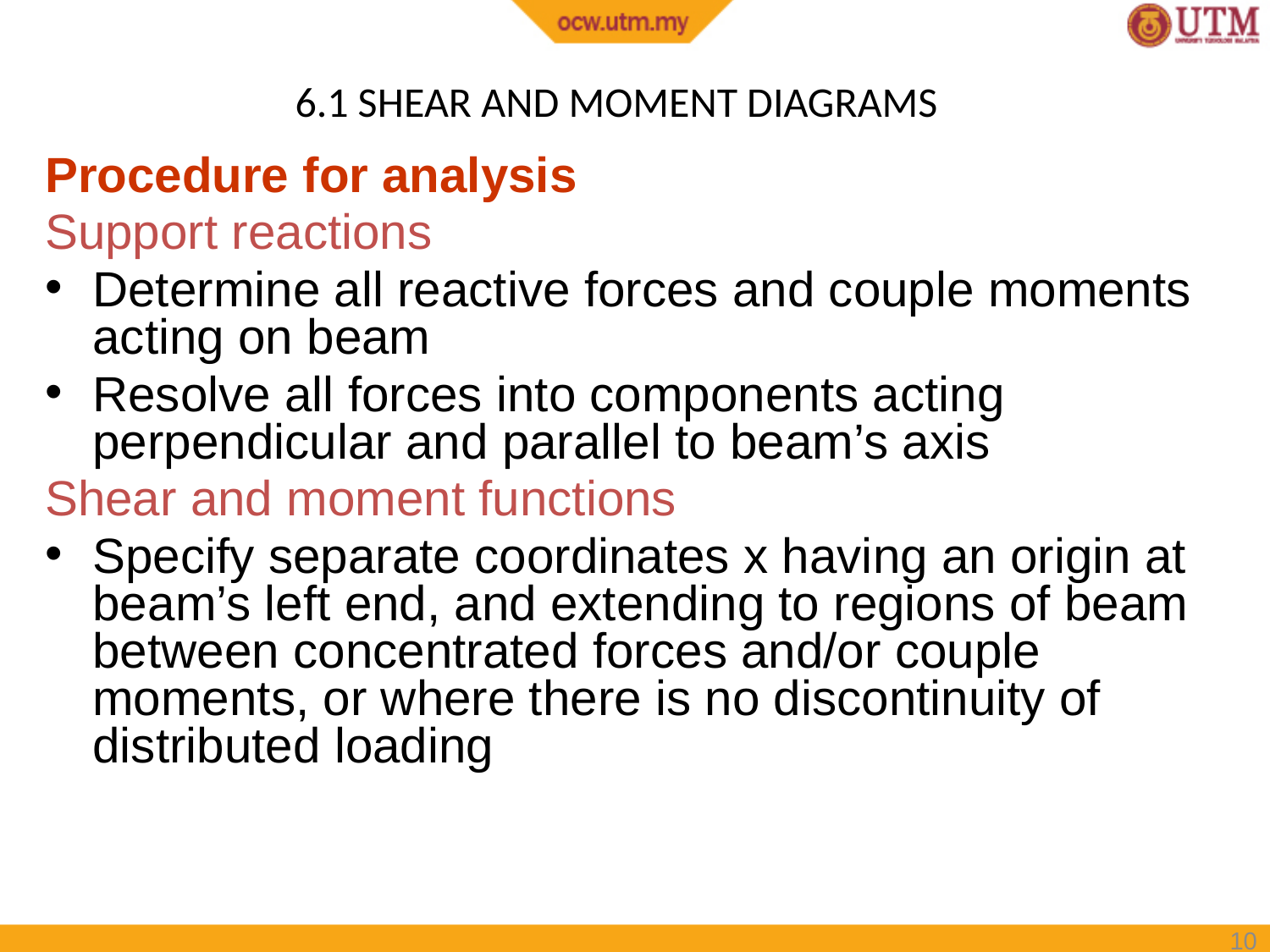

# 6.1 SHEAR AND MOMENT DIAGRAMS
Procedure for analysis
Support reactions
Determine all reactive forces and couple moments acting on beam
Resolve all forces into components acting perpendicular and parallel to beam’s axis
Shear and moment functions
Specify separate coordinates x having an origin at beam’s left end, and extending to regions of beam between concentrated forces and/or couple moments, or where there is no discontinuity of distributed loading
10